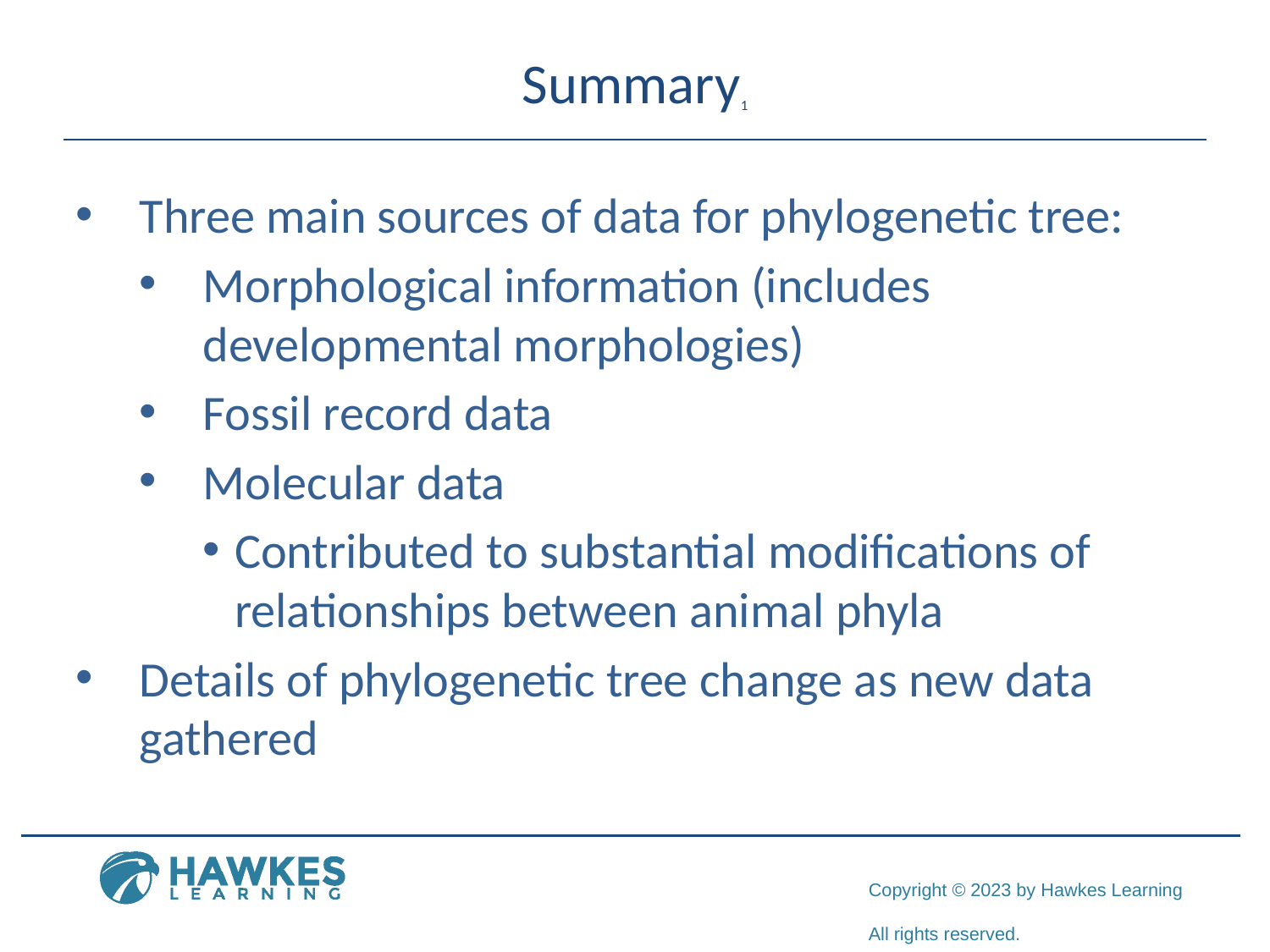

# Summary1
Three main sources of data for phylogenetic tree:
Morphological information (includes developmental morphologies)
Fossil record data
Molecular data
Contributed to substantial modifications of relationships between animal phyla
Details of phylogenetic tree change as new data gathered